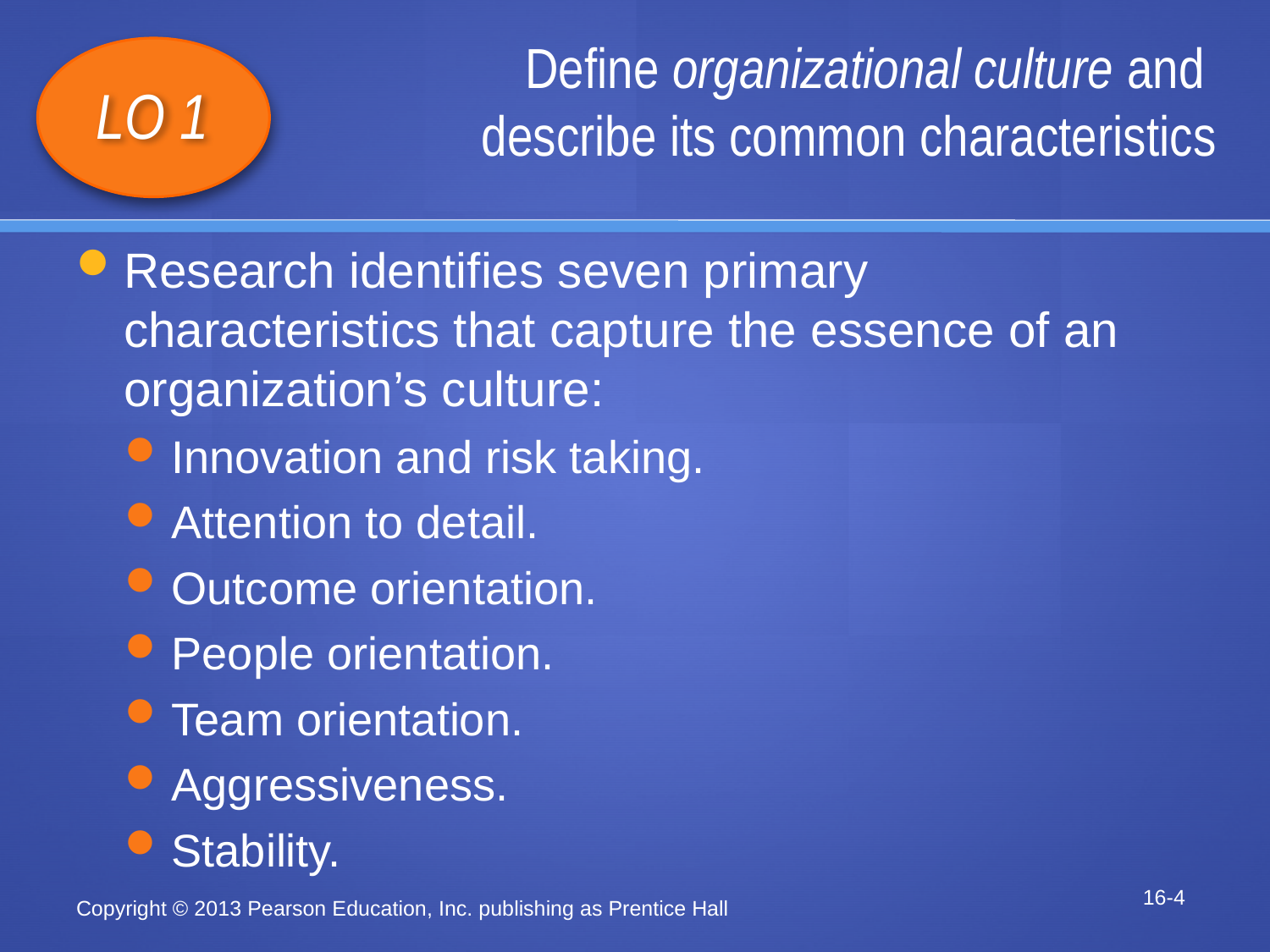

# Define organizational culture and describe its common characteristics

LO 1
Research identifies seven primary characteristics that capture the essence of an organization’s culture:
Innovation and risk taking.
Attention to detail.
Outcome orientation.
People orientation.
Team orientation.
Aggressiveness.
Stability.
16-4
Copyright © 2013 Pearson Education, Inc. publishing as Prentice Hall
1